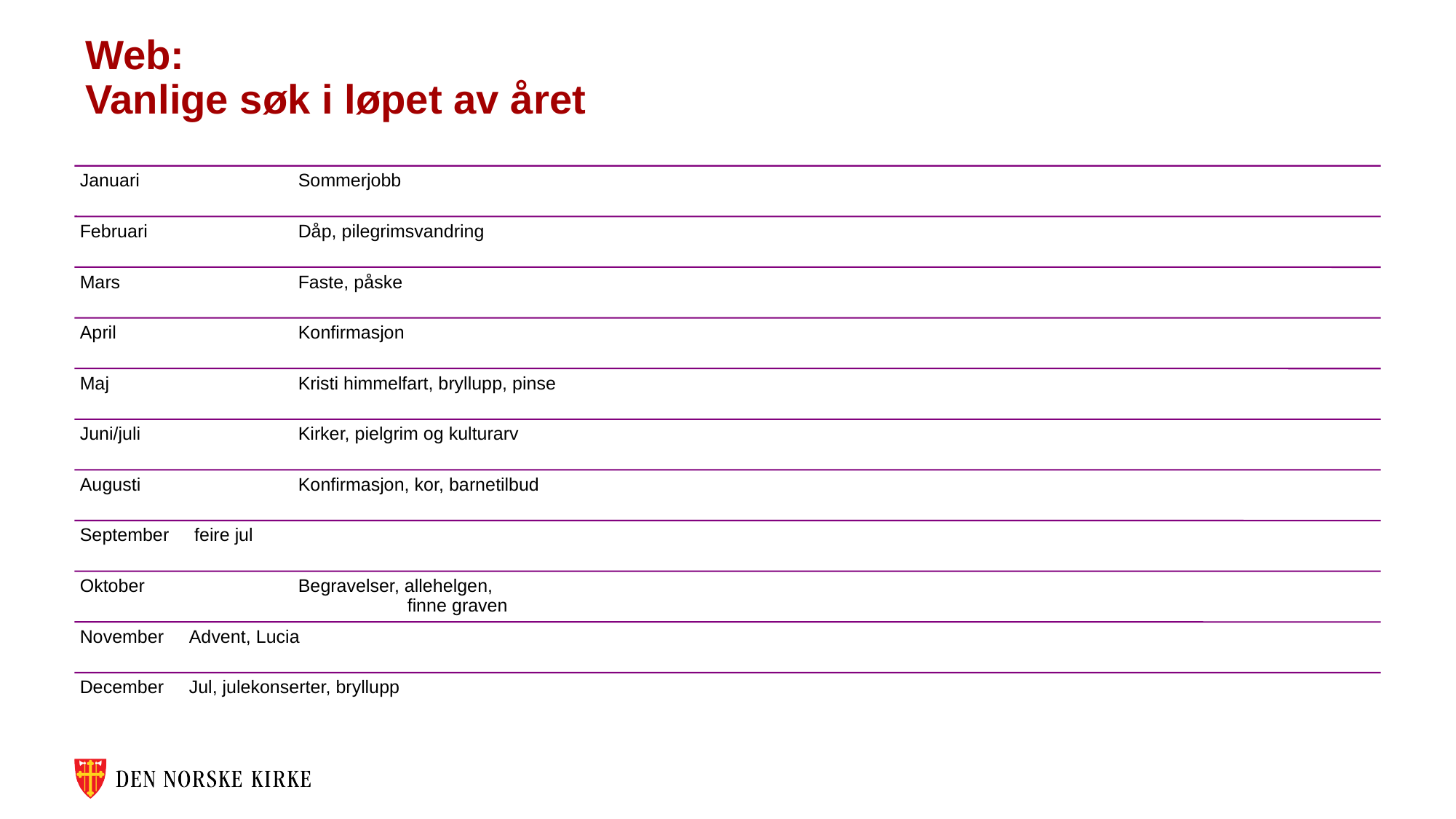

# Web: Vanlige søk i løpet av året
Januari 		Sommerjobb
Februari		Dåp, pilegrimsvandring
Mars		Faste, påske
April 		Konfirmasjon
Maj		Kristi himmelfart, bryllupp, pinse
Juni/juli 		Kirker, pielgrim og kulturarv
Augusti		Konfirmasjon, kor, barnetilbud
September     feire jul
Oktober 		Begravelser, allehelgen,
			finne graven
November 	Advent, Lucia
December 	Jul, julekonserter, bryllupp